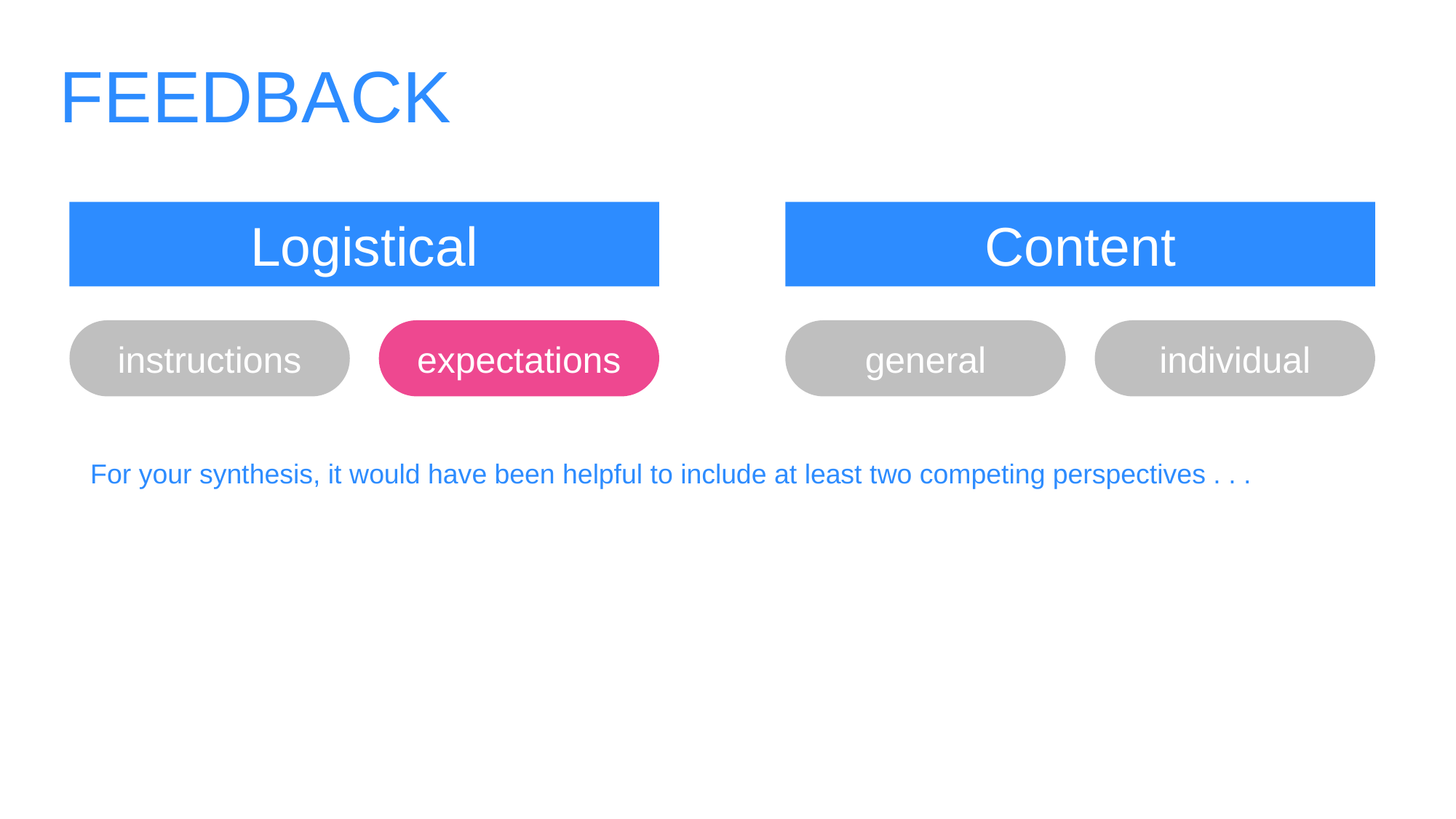

FEEDBACK
Logistical
Content
instructions
expectations
general
individual
For your synthesis, it would have been helpful to include at least two competing perspectives . . .